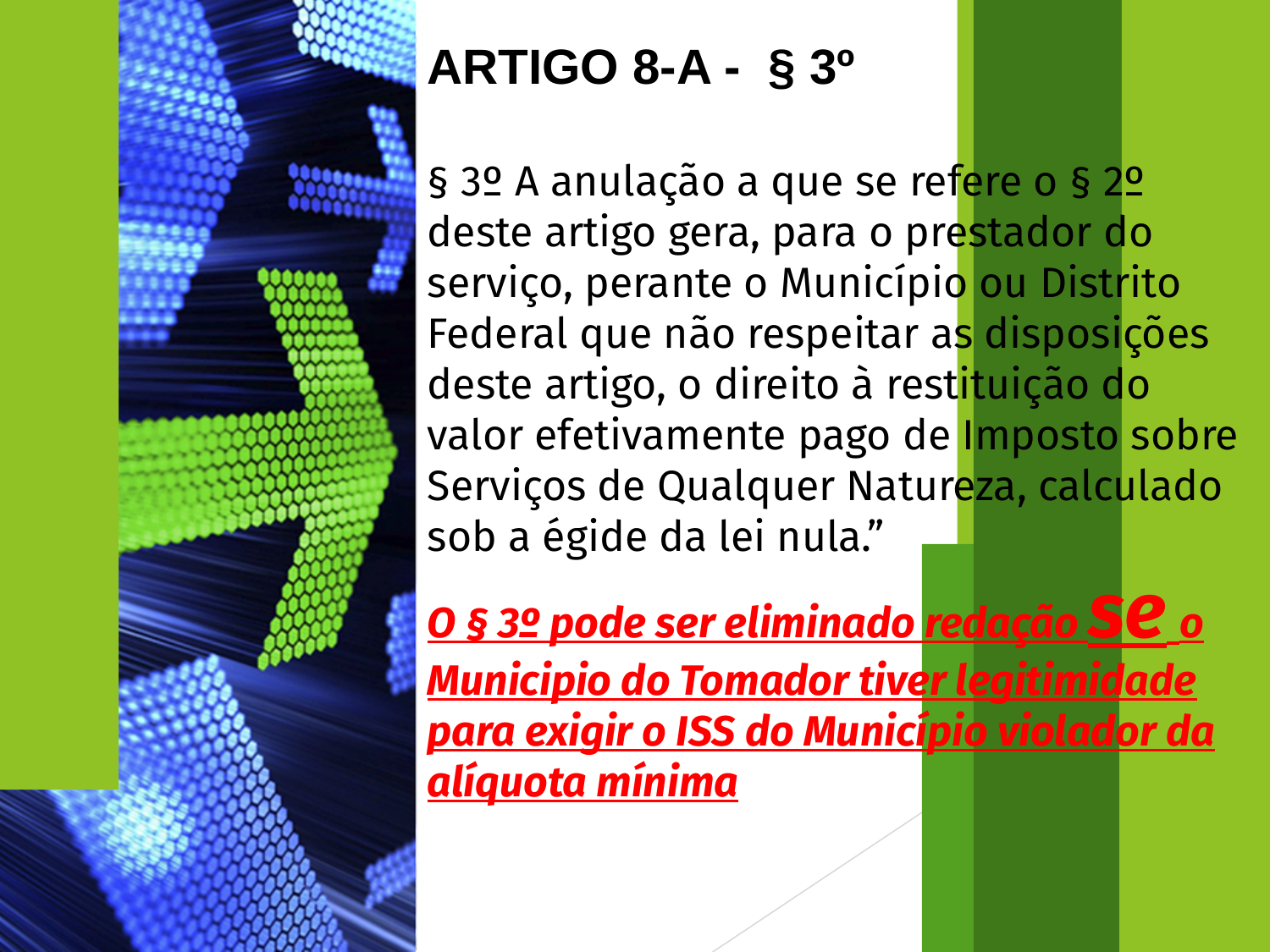

ARTIGO 8-A -  § 3º

§ 3º A anulação a que se refere o § 2º deste artigo gera, para o prestador do serviço, perante o Município ou Distrito Federal que não respeitar as disposições deste artigo, o direito à restituição do valor efetivamente pago de Imposto sobre Serviços de Qualquer Natureza, calculado sob a égide da lei nula.”
O § 3º pode ser eliminado redação se o Municipio do Tomador tiver legitimidade para exigir o ISS do Município violador da alíquota mínima